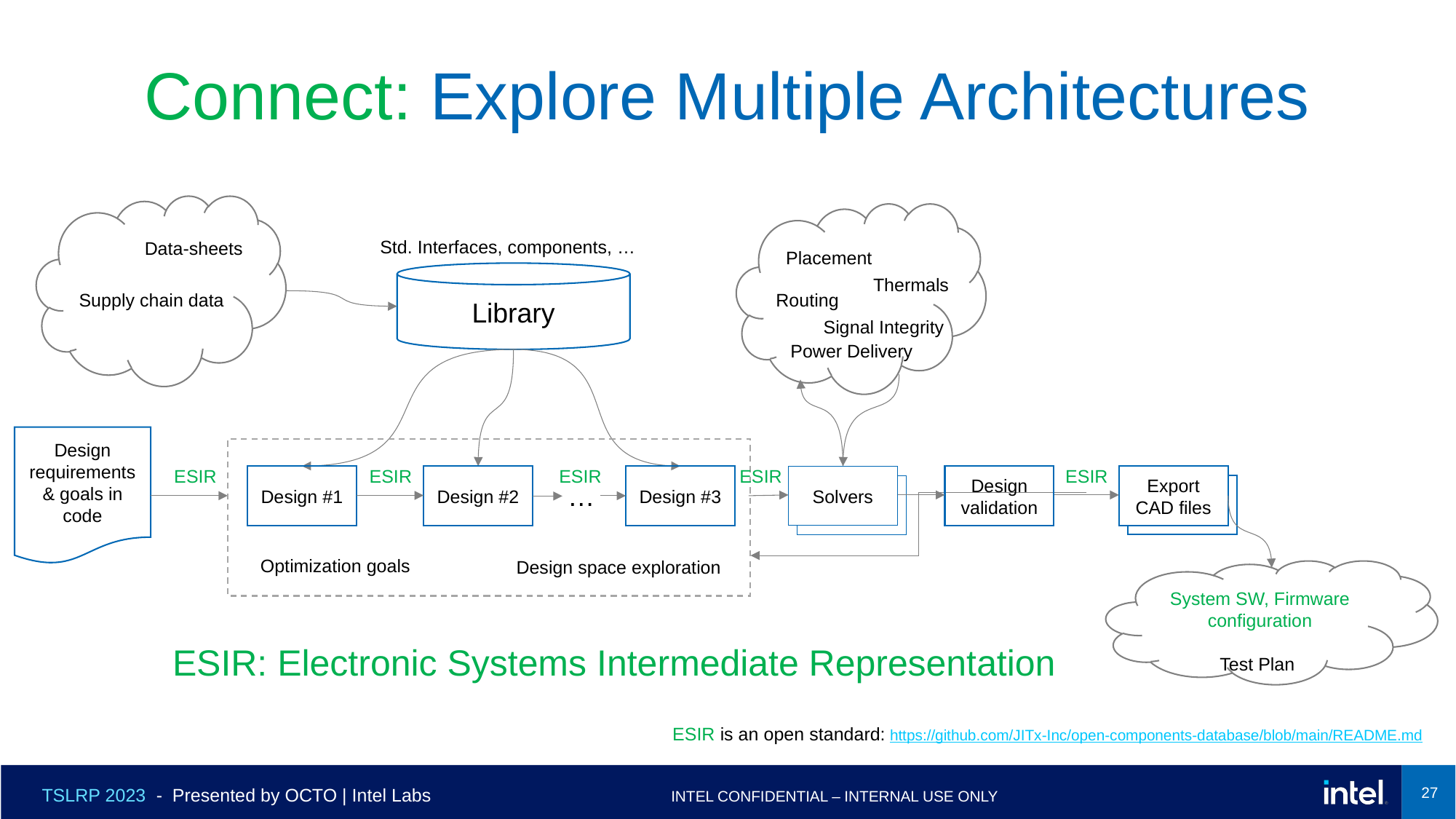

# Connect: Explore Multiple Architectures

Data-sheets
Supply chain data

Placement
Thermals
Routing
Signal Integrity
Power Delivery
Solvers

Std. Interfaces, components, …
Library

ESIR
ESIR
ESIR
Design #1
Design #2
Design #3
…
Optimization goals
Design space exploration
ESIR: Electronic Systems Intermediate Representation
ESIR
ESIR is an open standard: https://github.com/JITx-Inc/open-components-database/blob/main/README.md
Design requirements & goals in code
ESIR
Design validation
Export CAD files

System SW, Firmware configuration

Test Plan